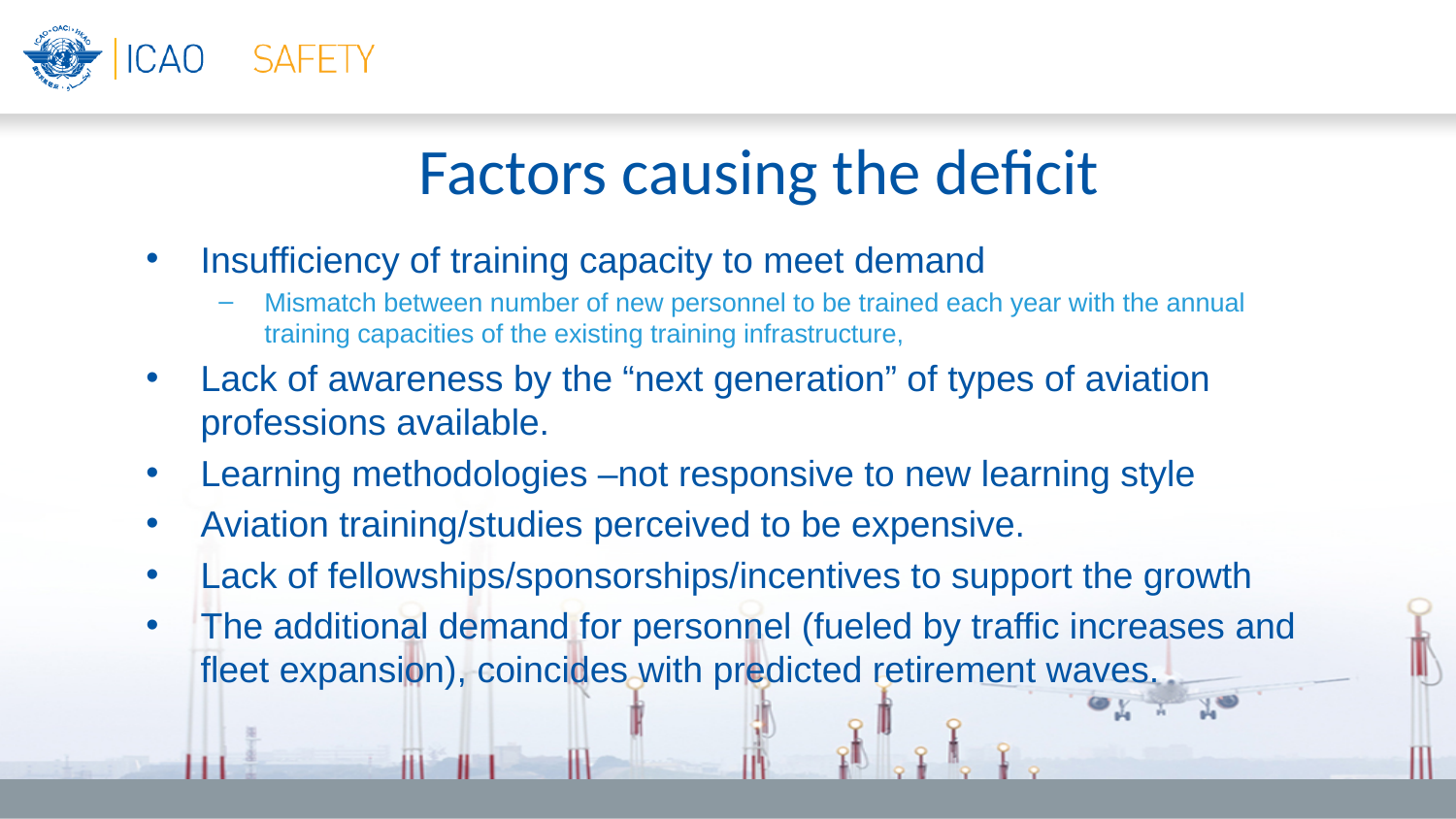

Factors causing the deficit
Insufficiency of training capacity to meet demand
Mismatch between number of new personnel to be trained each year with the annual training capacities of the existing training infrastructure,
Lack of awareness by the “next generation” of types of aviation professions available.
Learning methodologies –not responsive to new learning style
Aviation training/studies perceived to be expensive.
Lack of fellowships/sponsorships/incentives to support the growth
The additional demand for personnel (fueled by traffic increases and fleet expansion), coincides with predicted retirement waves.

	.